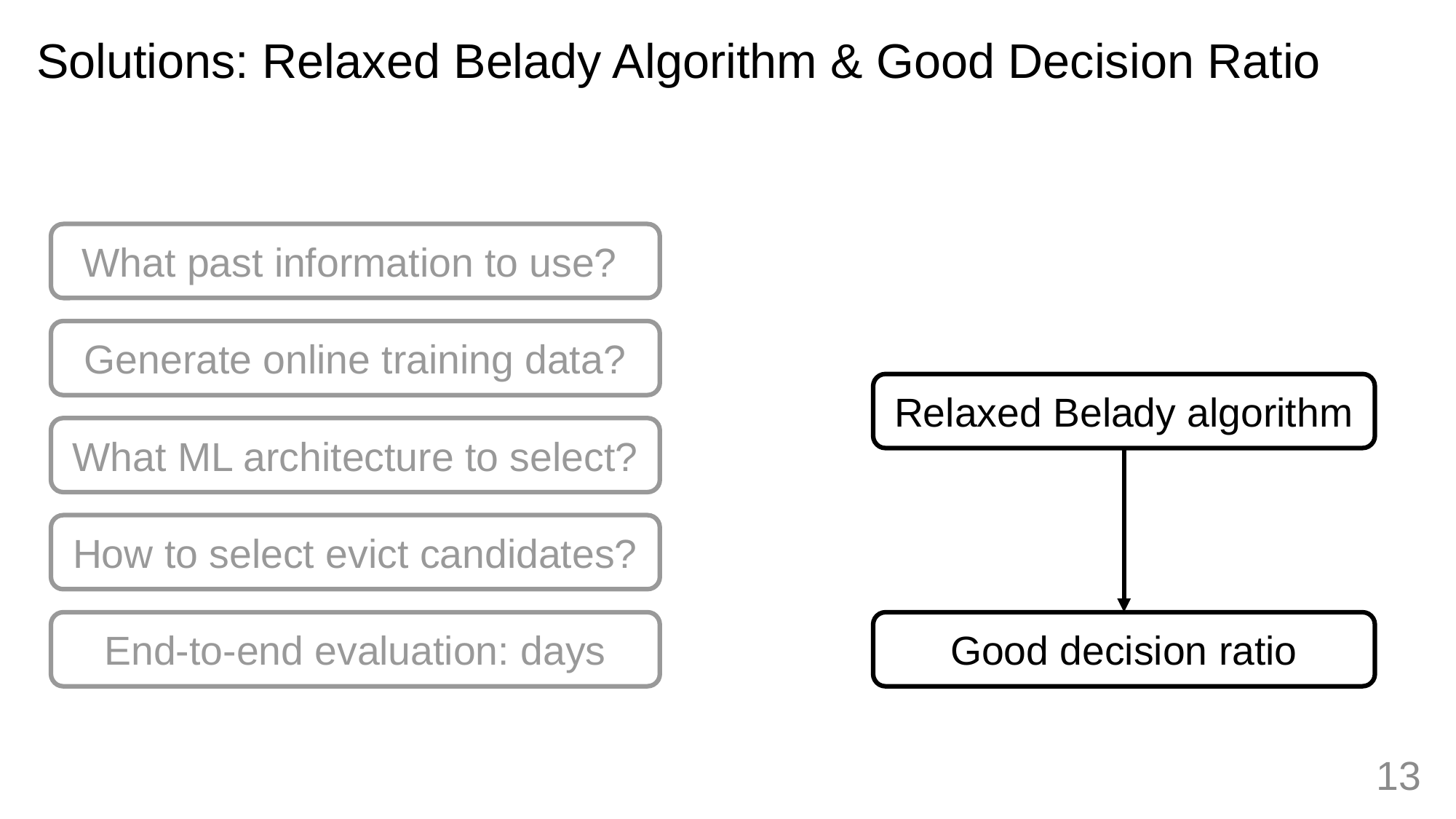

# Solutions: Relaxed Belady Algorithm & Good Decision Ratio
What past information to use?
Generate online training data?
Relaxed Belady algorithm
What ML architecture to select?
How to select evict candidates?
End-to-end evaluation: days
Good decision ratio
13